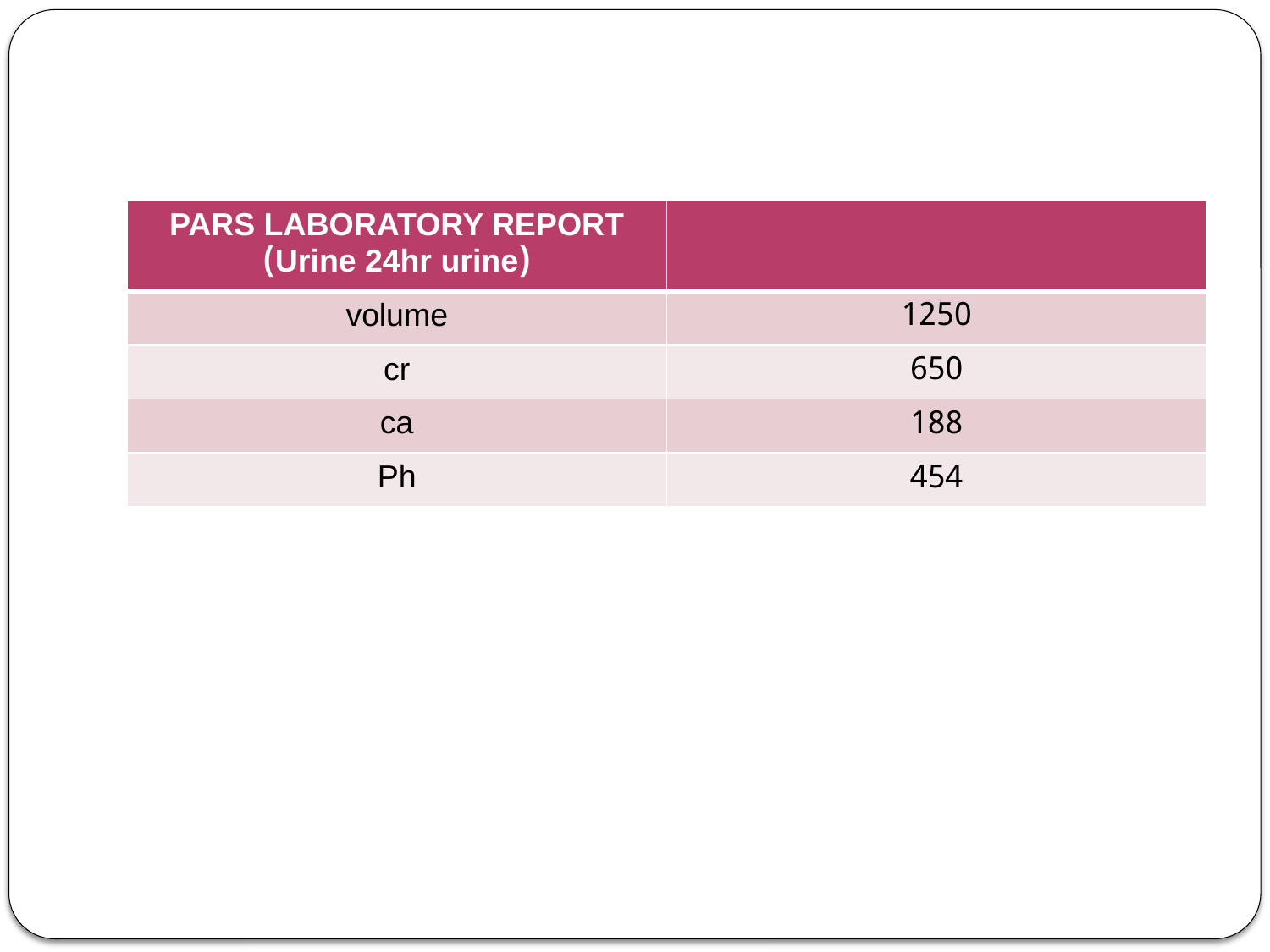

#
| PARS LABORATORY REPORT (Urine 24hr urine) |  |
| --- | --- |
| volume | 1250 |
| cr | 650 |
| ca | 188 |
| Ph | 454 |